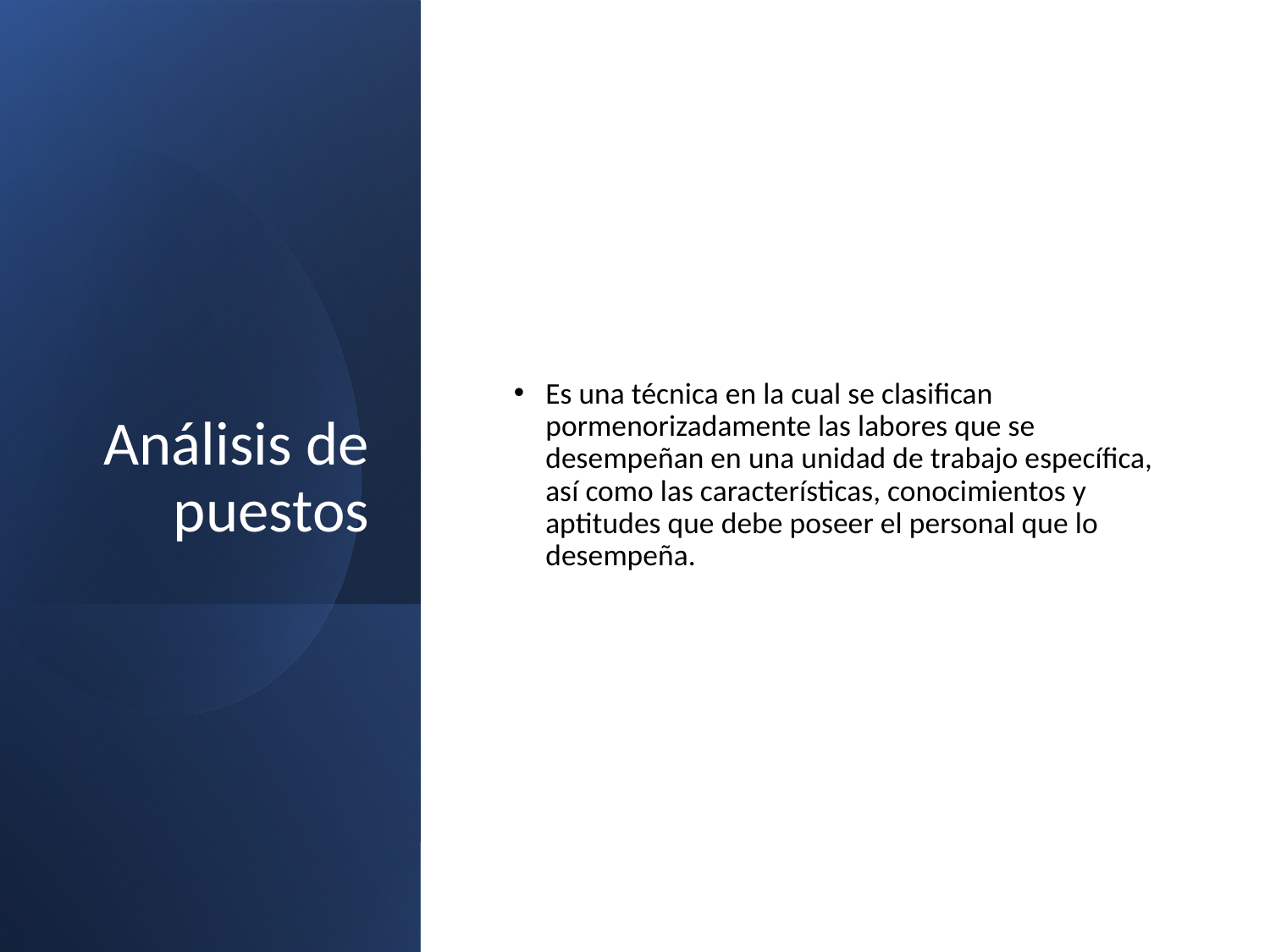

# Análisis de puestos
Es una técnica en la cual se clasifican pormenorizadamente las labores que se desempeñan en una unidad de trabajo específica, así como las características, conocimientos y aptitudes que debe poseer el personal que lo desempeña.